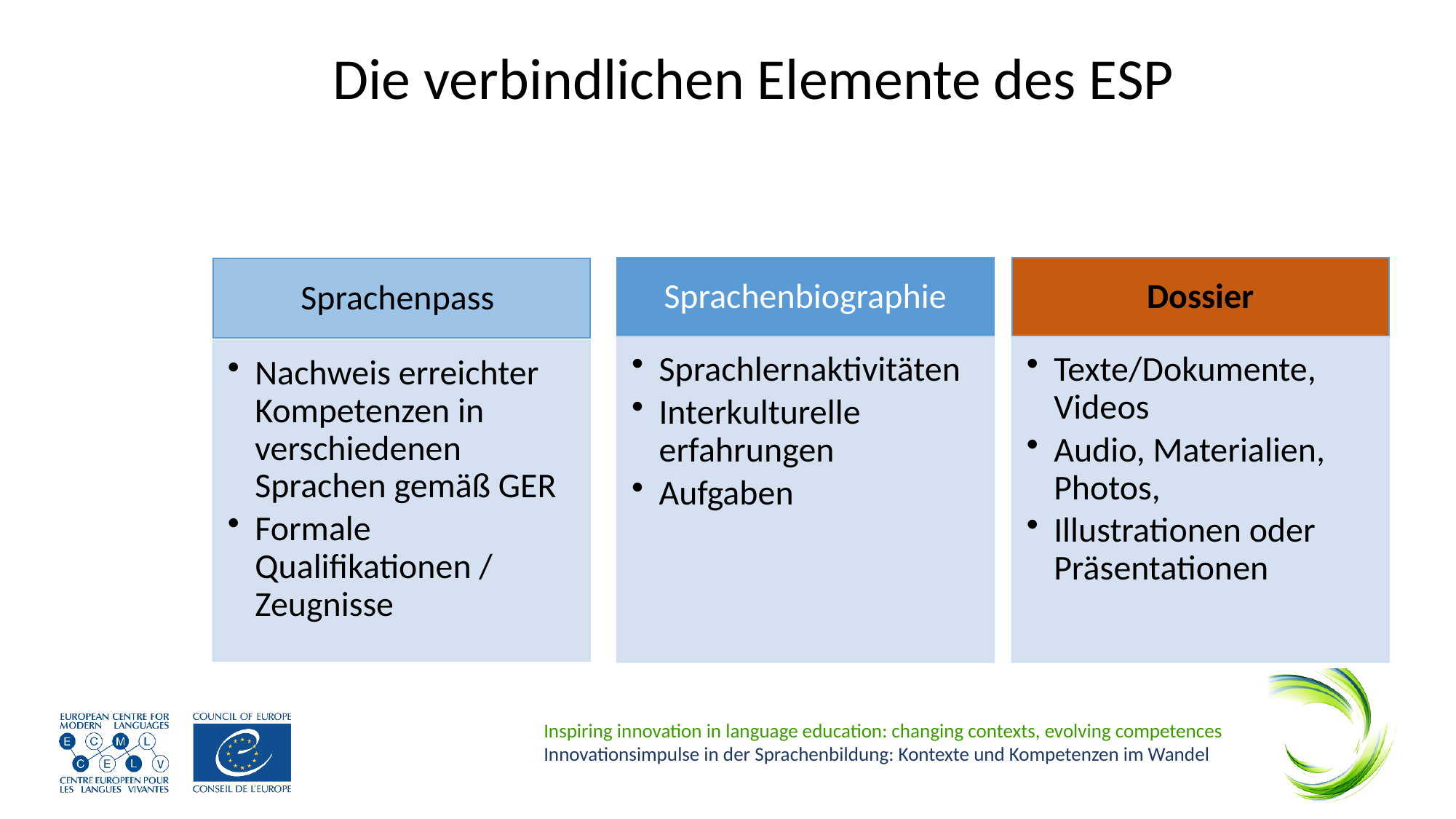

37
# Die verbindlichen Elemente des ESP

Sprachenpass
Nachweis erreichter Kompetenzen in verschiedenen Sprachen gemäß GER
Formale Qualifikationen / Zeugnisse
Sprachenbiographie
Sprachlernaktivitäten
Interkulturelle erfahrungen
Aufgaben
Dossier
Texte/Dokumente, Videos
Audio, Materialien, Photos,
Illustrationen oder Präsentationen